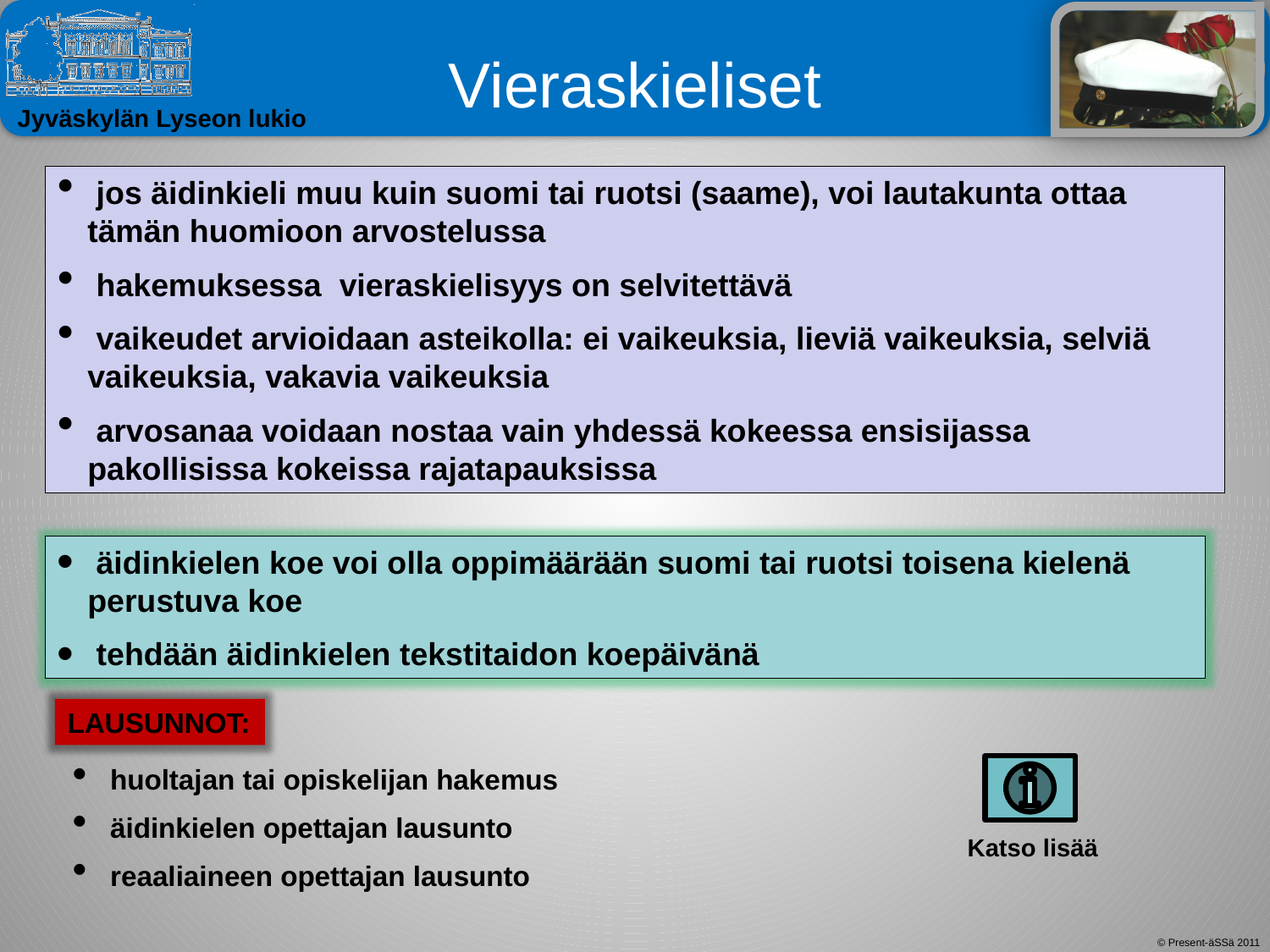

# Vieraskieliset
 jos äidinkieli muu kuin suomi tai ruotsi (saame), voi lautakunta ottaa tämän huomioon arvostelussa
 hakemuksessa  vieraskielisyys on selvitettävä
 vaikeudet arvioidaan asteikolla: ei vaikeuksia, lieviä vaikeuksia, selviä vaikeuksia, vakavia vaikeuksia
 arvosanaa voidaan nostaa vain yhdessä kokeessa ensisijassa pakollisissa kokeissa rajatapauksissa
 äidinkielen koe voi olla oppimäärään suomi tai ruotsi toisena kielenä perustuva koe
 tehdään äidinkielen tekstitaidon koepäivänä
LAUSUNNOT:
 huoltajan tai opiskelijan hakemus
 äidinkielen opettajan lausunto
 reaaliaineen opettajan lausunto

Katso lisää